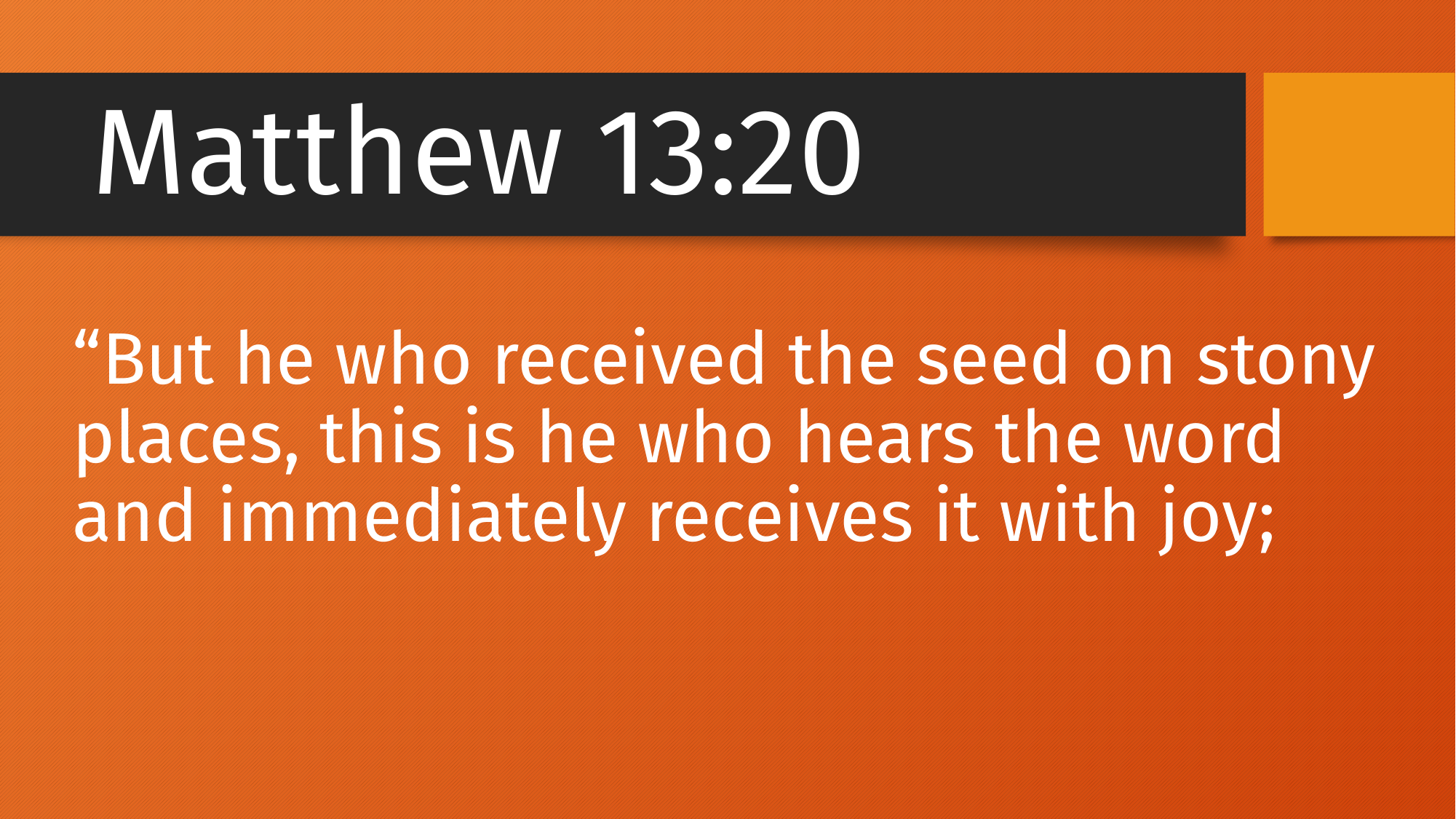

# Matthew 13:20
“But he who received the seed on stony places, this is he who hears the word and immediately receives it with joy;